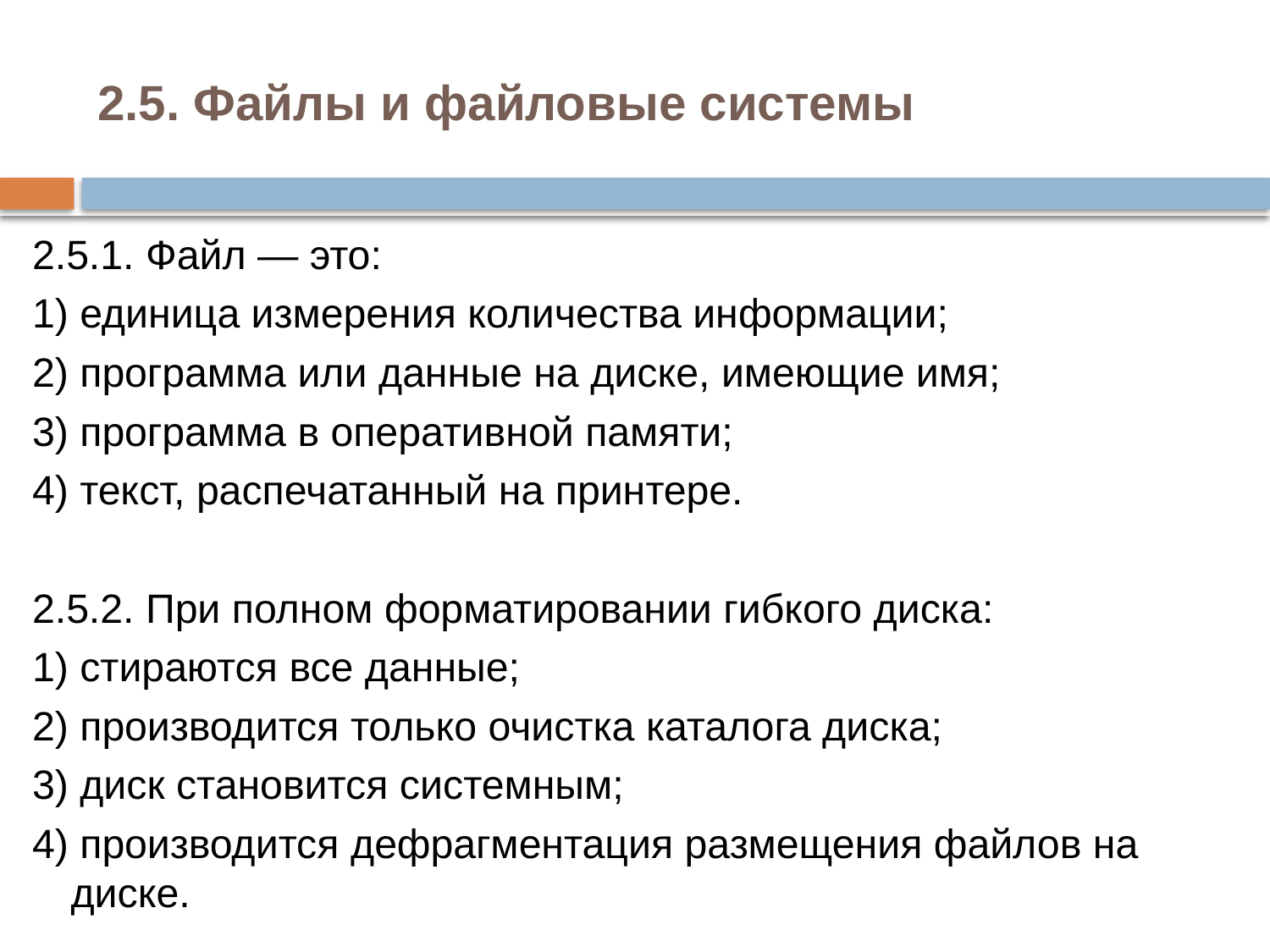

# 2.5. Файлы и файловые системы
2.5.1. Файл — это:
1) единица измерения количества информации;
2) программа или данные на диске, имеющие имя;
3) программа в оперативной памяти;
4) текст, распечатанный на принтере.

2.5.2. При полном форматировании гибкого диска:
1) стираются все данные;
2) производится только очистка каталога диска;
3) диск становится системным;
4) производится дефрагментация размещения файлов на диске.